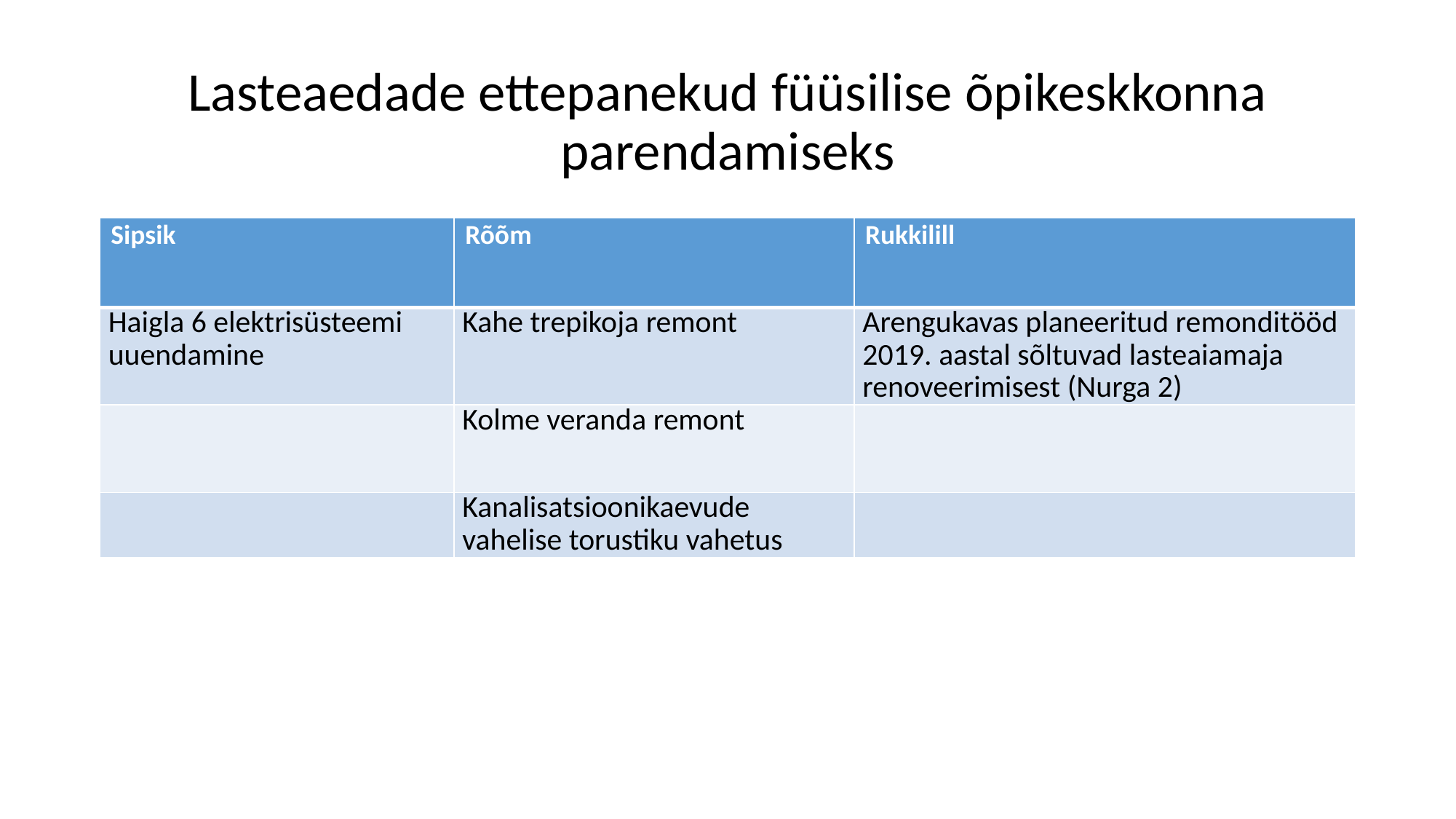

# Lasteaedade ettepanekud füüsilise õpikeskkonna parendamiseks
| Sipsik | Rõõm | Rukkilill |
| --- | --- | --- |
| Haigla 6 elektrisüsteemi uuendamine | Kahe trepikoja remont | Arengukavas planeeritud remonditööd 2019. aastal sõltuvad lasteaiamaja renoveerimisest (Nurga 2) |
|  | Kolme veranda remont |  |
|  | Kanalisatsioonikaevude vahelise torustiku vahetus |  |